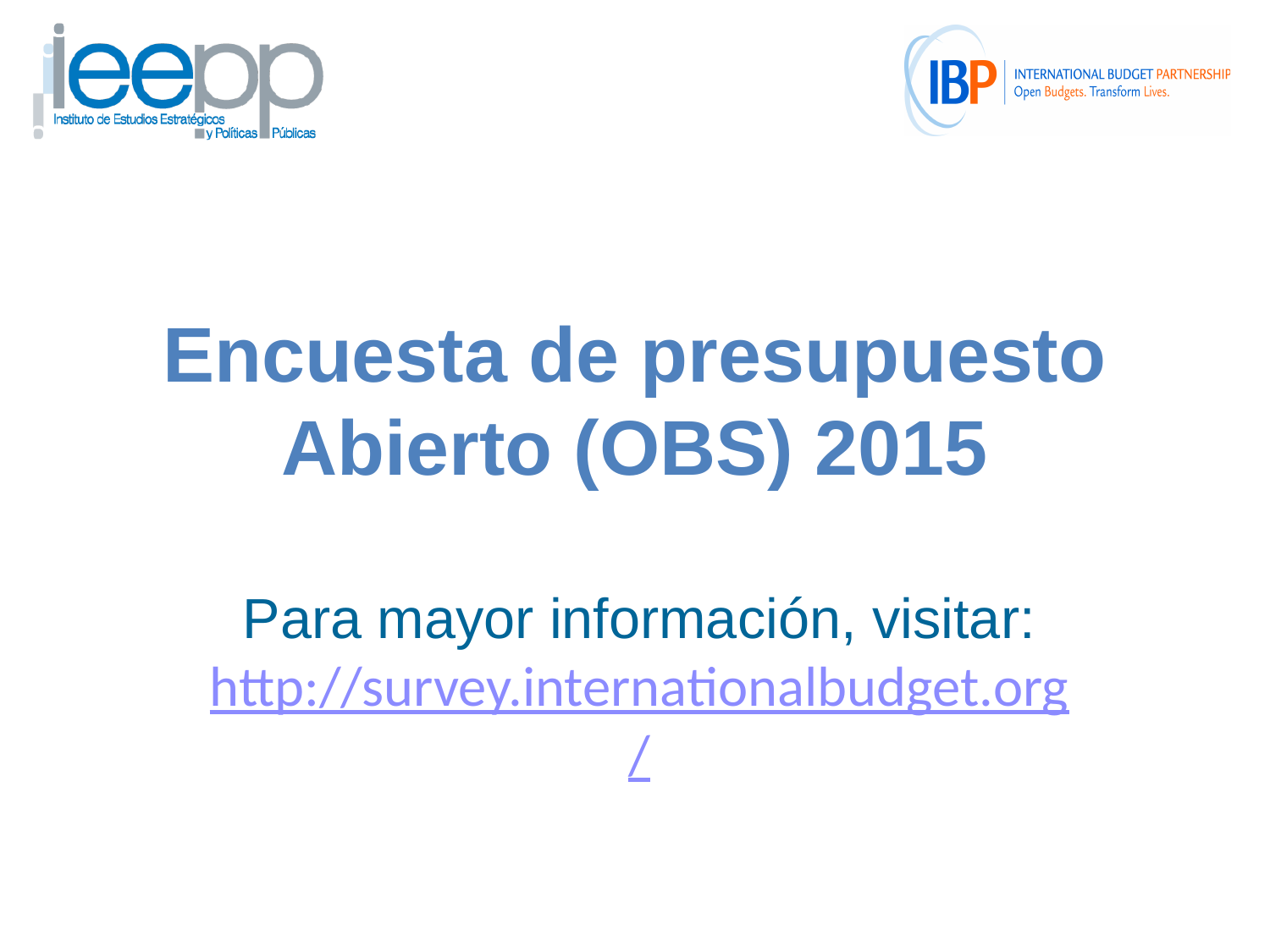

# Encuesta de presupuesto Abierto (OBS) 2015
Para mayor información, visitar:
http://survey.internationalbudget.org/